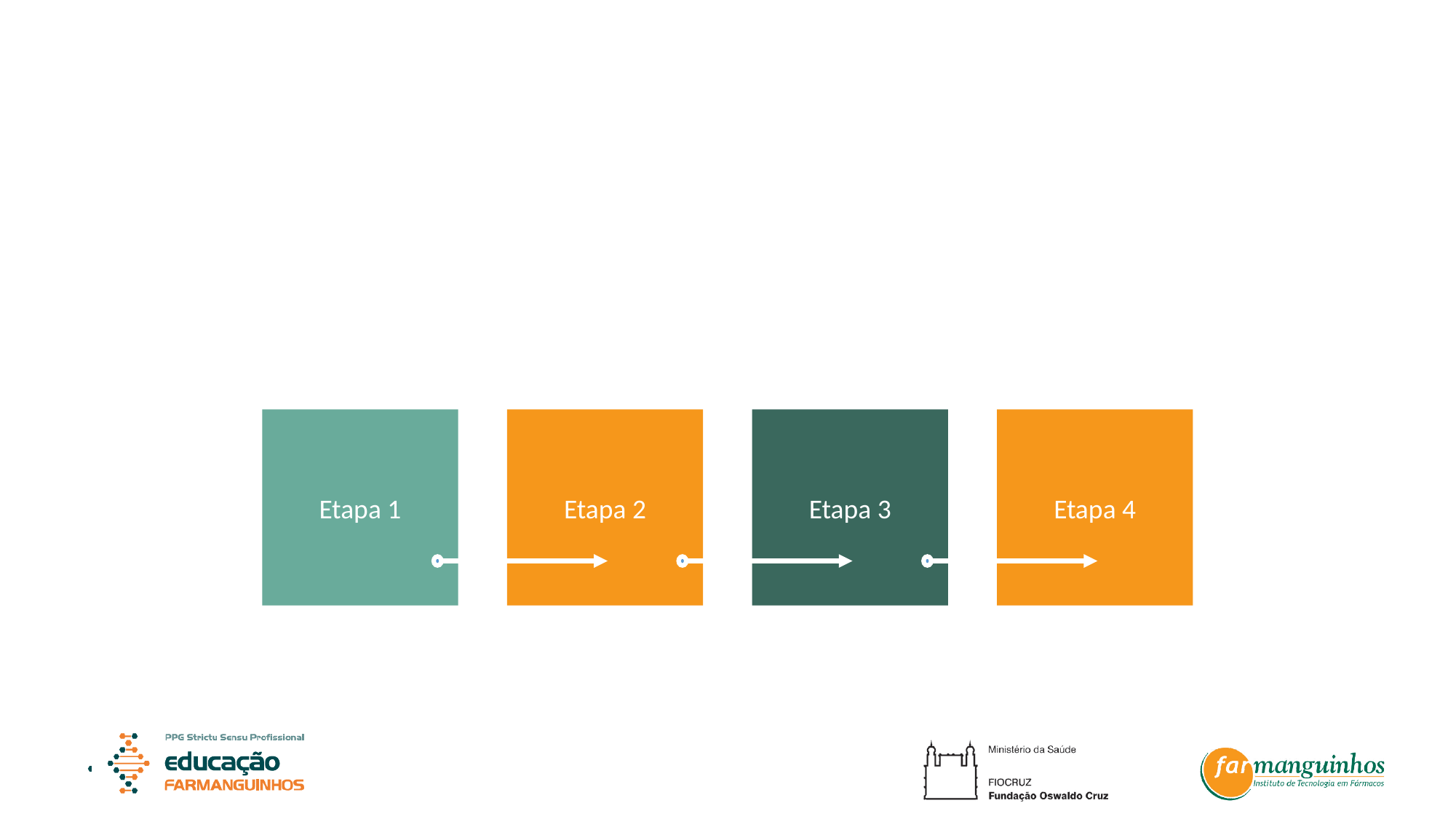

#

Etapa 1
Etapa 2
Etapa 3
Etapa 4